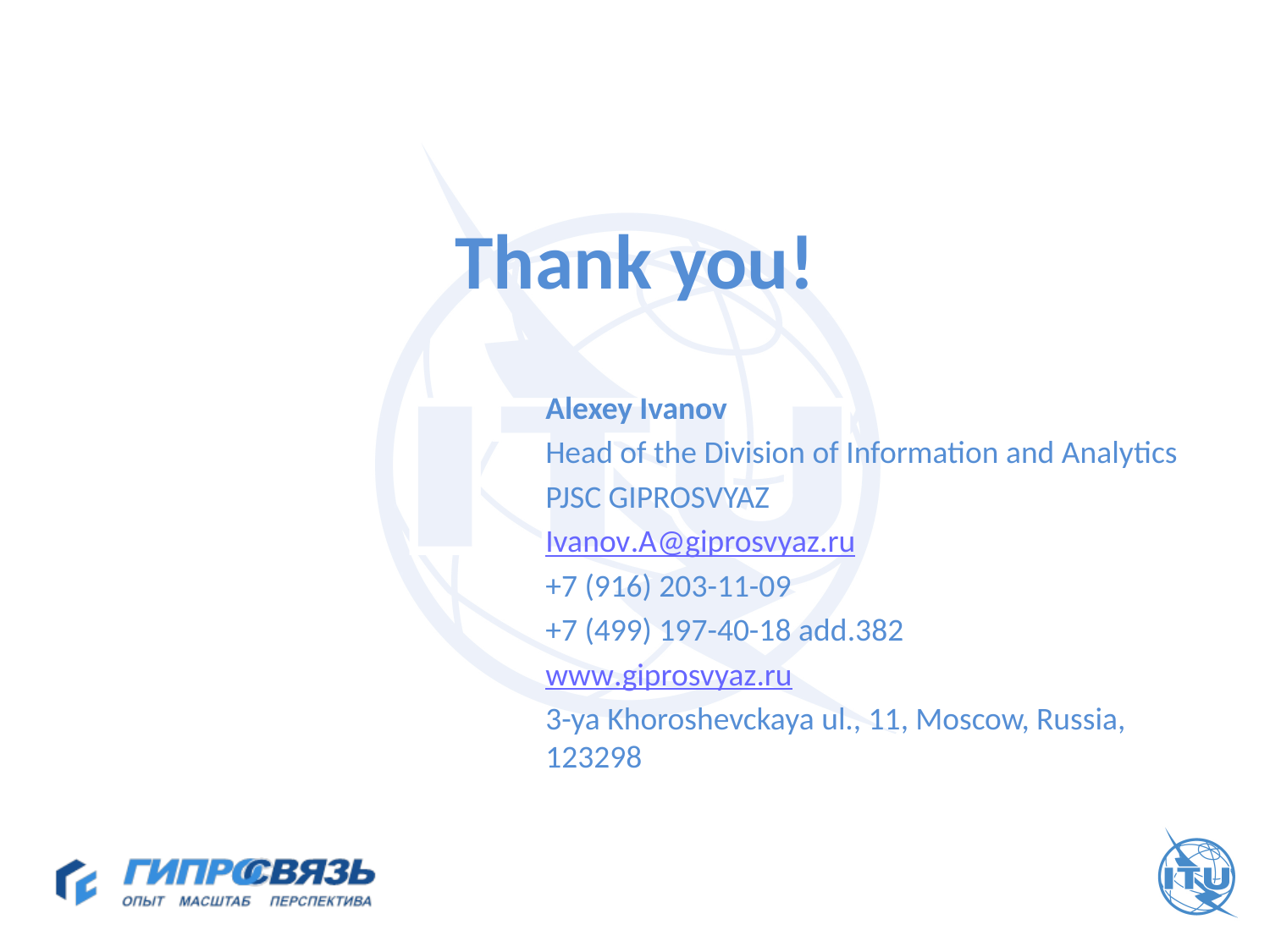

# Thank you!
Alexey Ivanov
Head of the Division of Information and Analytics
PJSC GIPROSVYAZ
Ivanov.A@giprosvyaz.ru
+7 (916) 203-11-09
+7 (499) 197-40-18 add.382
www.giprosvyaz.ru
3-ya Khoroshevckaya ul., 11, Moscow, Russia, 123298